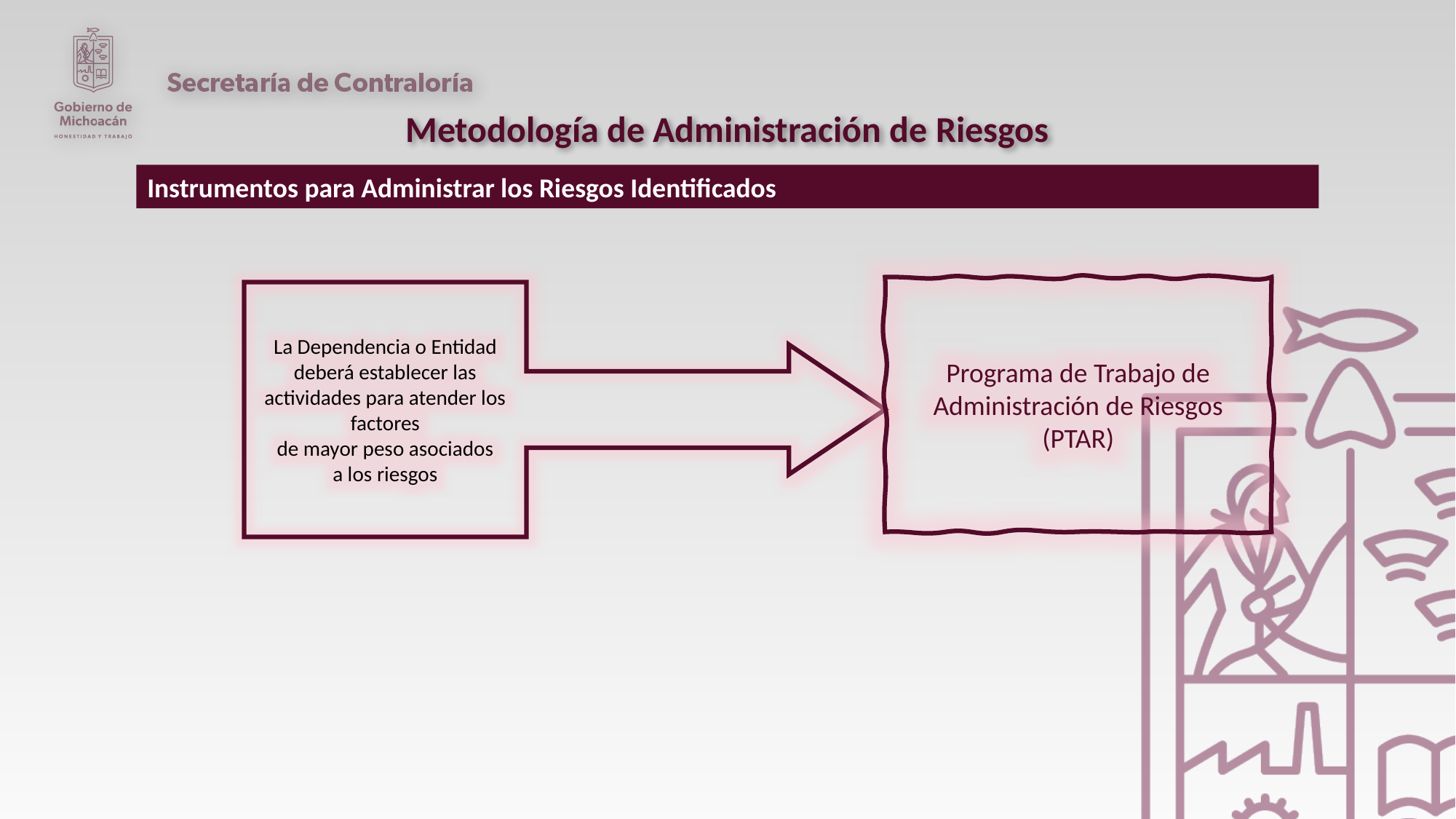

Metodología de Administración de Riesgos
Instrumentos para Administrar los Riesgos Identificados
Programa de Trabajo de Administración de Riesgos
(PTAR)
La Dependencia o Entidad deberá establecer las
actividades para atender los factores
de mayor peso asociados
a los riesgos